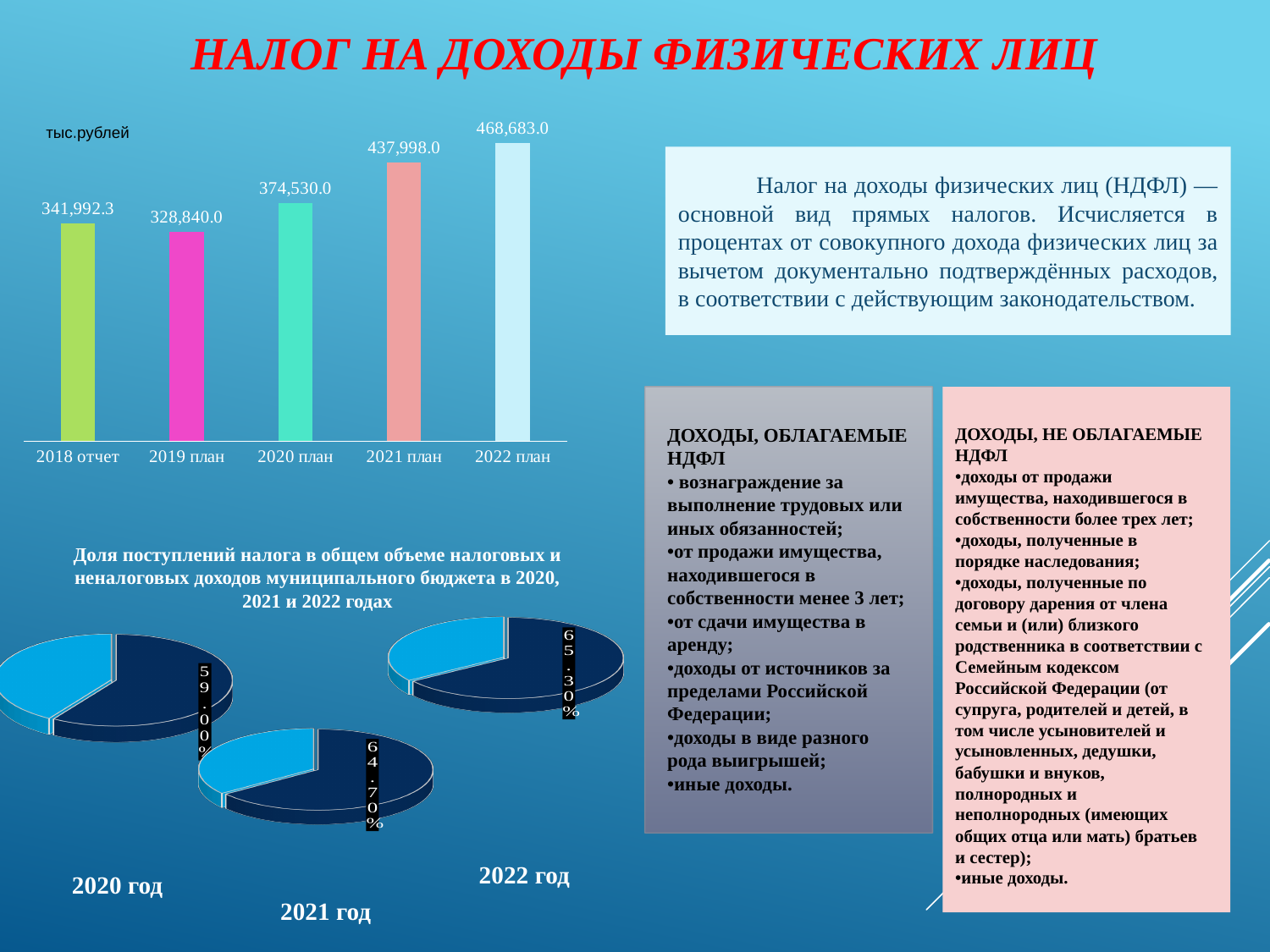

# Налог на доходы физических лиц

### Chart

| Category | Ряд 1 |
|---|---|
| 2018 отчет | 341992.33 |
| 2019 план | 328840.0 |
| 2020 план | 374530.0 |
| 2021 план | 437998.0 |
| 2022 план | 468683.0 |
тыс.рублей
         Налог на доходы физических лиц (НДФЛ) — основной вид прямых налогов. Исчисляется в процентах от совокупного дохода физических лиц за вычетом документально подтверждённых расходов, в соответствии с действующим законодательством.

ДОХОДЫ, ОБЛАГАЕМЫЕ НДФЛ
• вознаграждение за
выполнение трудовых или
иных обязанностей;
•от продажи имущества,
находившегося в
собственности менее 3 лет;
•от сдачи имущества в
аренду;
•доходы от источников за
пределами Российской
Федерации;
•доходы в виде разного
рода выигрышей;
•иные доходы.
ДОХОДЫ, НЕ ОБЛАГАЕМЫЕ НДФЛ
•доходы от продажи
имущества, находившегося в
собственности более трех лет;
•доходы, полученные в
порядке наследования;
•доходы, полученные по
договору дарения от члена
семьи и (или) близкого
родственника в соответствии с
Семейным кодексом
Российской Федерации (от
супруга, родителей и детей, в
том числе усыновителей и
усыновленных, дедушки,
бабушки и внуков,
полнородных и
неполнородных (имеющих
общих отца или мать) братьев
и сестер);
•иные доходы.

Доля поступлений налога в общем объеме налоговых и неналоговых доходов муниципального бюджета в 2020, 2021 и 2022 годах

[unsupported chart]

[unsupported chart]

### Chart

| Category |
|---|

### Chart

| Category |
|---|

### Chart

| Category |
|---|

[unsupported chart]

2022 год
2020 год
2021 год